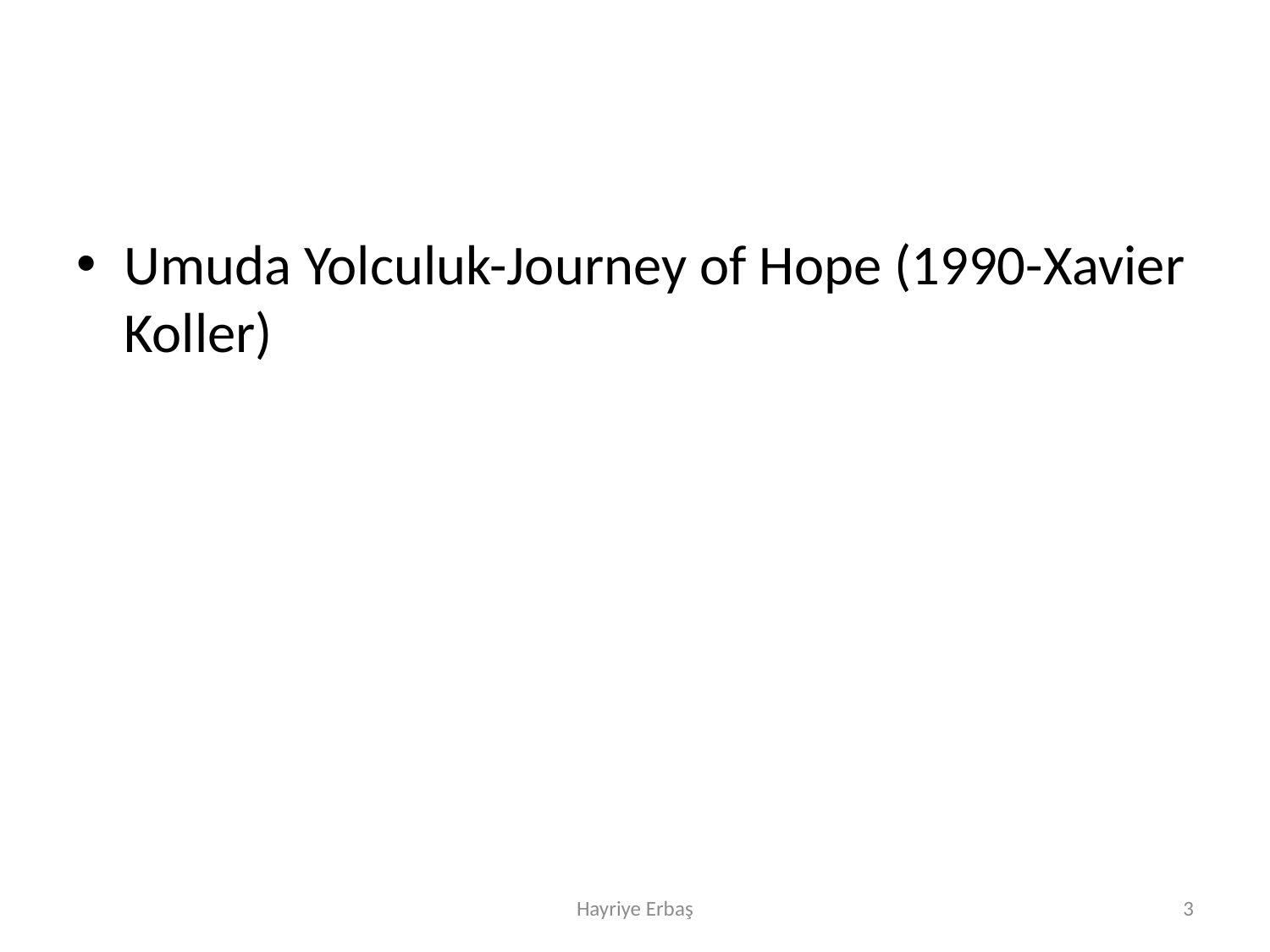

#
Umuda Yolculuk-Journey of Hope (1990-Xavier Koller)

Hayriye Erbaş
3